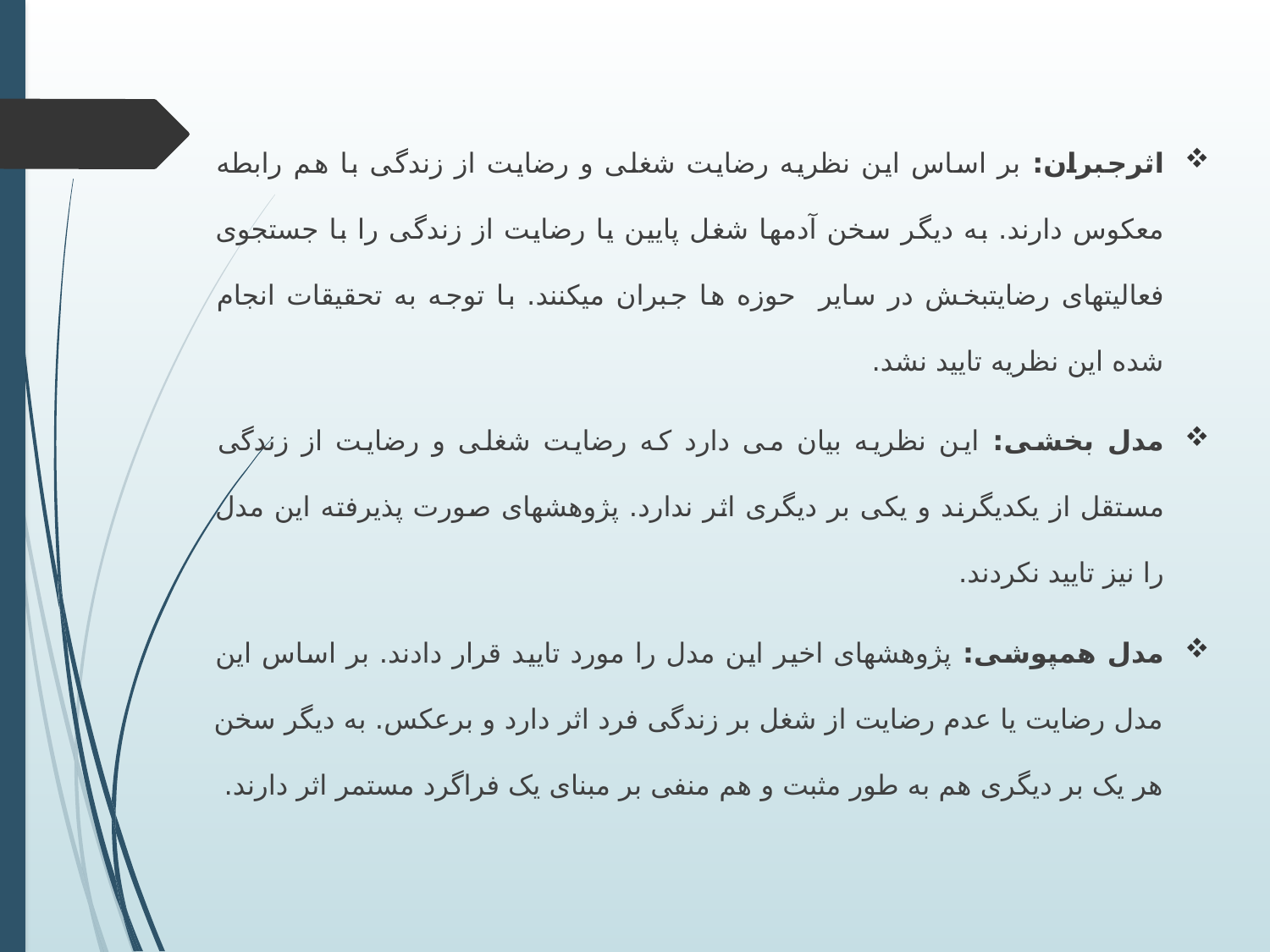

اثرجبران: بر اساس این نظریه رضایت شغلی و رضایت از زندگی با هم رابطه معکوس دارند. به دیگر سخن آدمها شغل پایین یا رضایت از زندگی را با جستجوی فعالیتهای رضایتبخش در سایر  حوزه ها جبران میکنند. با توجه به تحقیقات انجام شده این نظریه تایید نشد.
مدل بخشی: این نظریه بیان می دارد که رضایت شغلی و رضایت از زندگی مستقل از یکدیگرند و یکی بر دیگری اثر ندارد. پژوهشهای صورت پذیرفته این مدل را نیز تایید نکردند.
مدل همپوشی: پژوهشهای اخیر این مدل را مورد تایید قرار دادند. بر اساس این مدل رضایت یا عدم رضایت از شغل بر زندگی فرد اثر دارد و برعکس. به دیگر سخن هر یک بر دیگری هم به طور مثبت و هم منفی بر مبنای یک فراگرد مستمر اثر دارند.